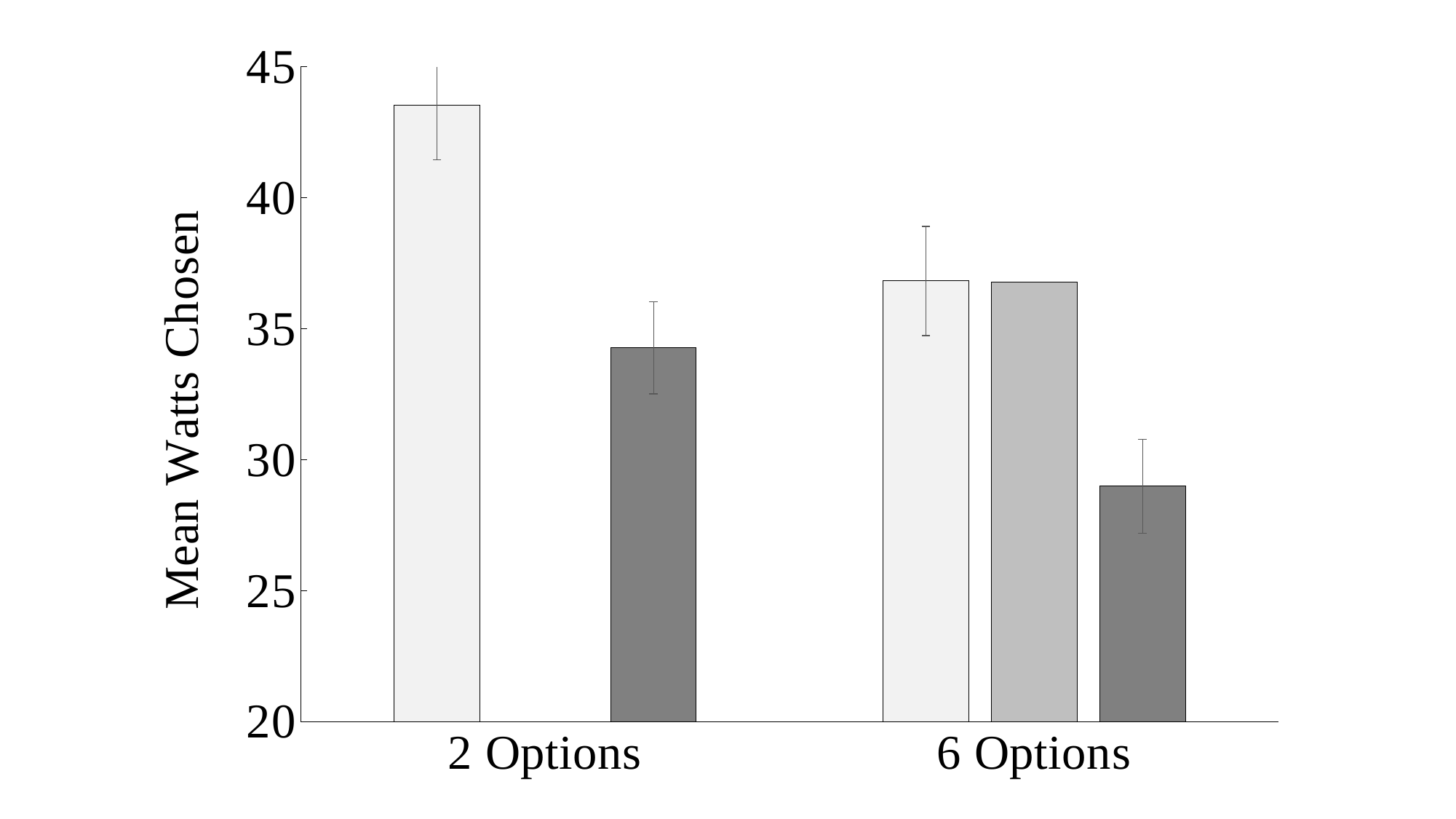

### Chart

| Category | Control | 10-Year Targets | 10-Year All |
|---|---|---|---|
| 2 Options | 43.54 | None | 34.28 |
| 6 Options | 36.83 | 36.79 | 28.99 |